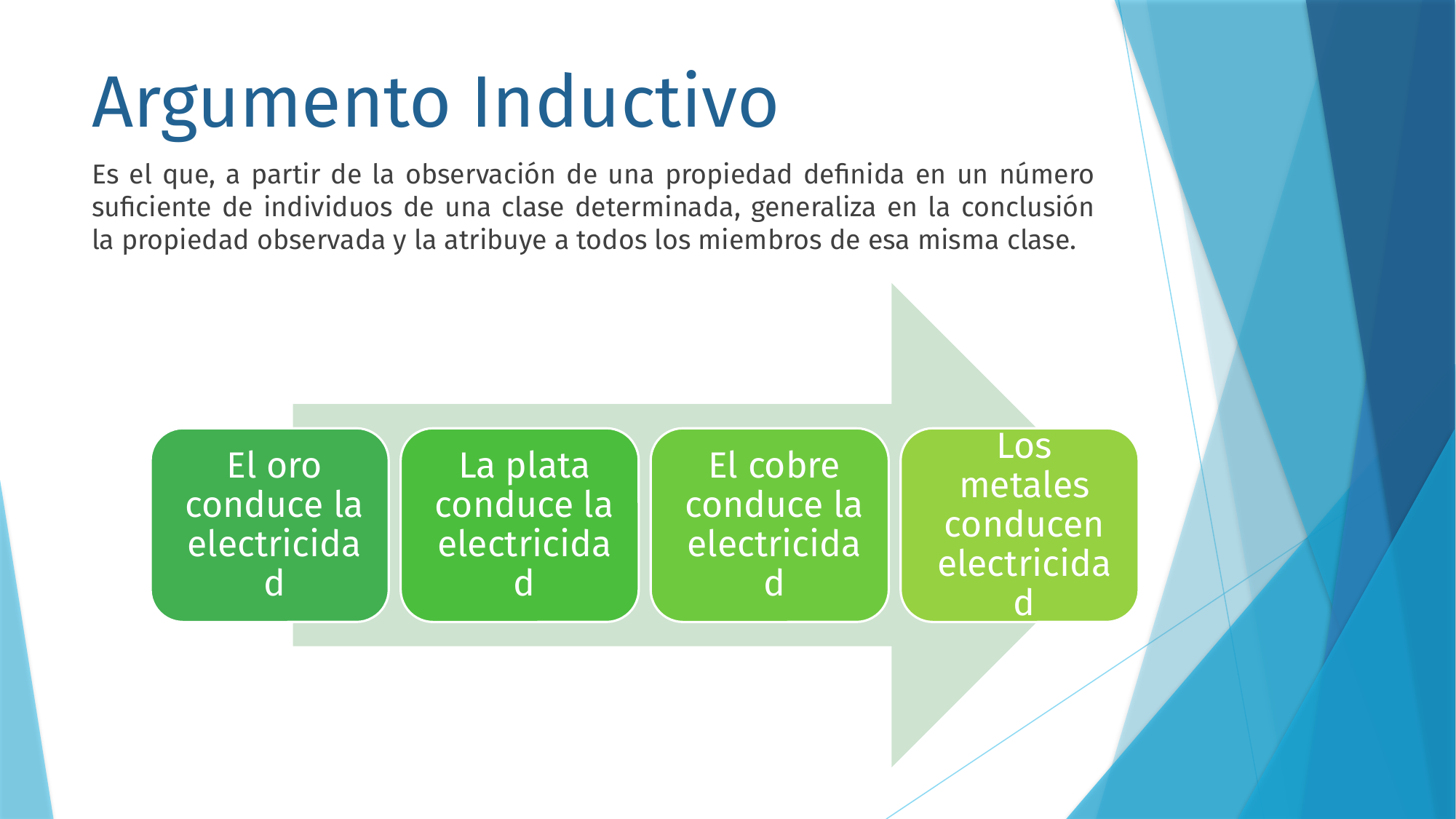

# Argumento Inductivo
Es el que, a partir de la observación de una propiedad definida en un número suficiente de individuos de una clase determinada, generaliza en la conclusión la propiedad observada y la atribuye a todos los miembros de esa misma clase.

El oro conduce la electricidad
La plata conduce la electricidad
El cobre conduce la electricidad
Los metales conducen electricidad